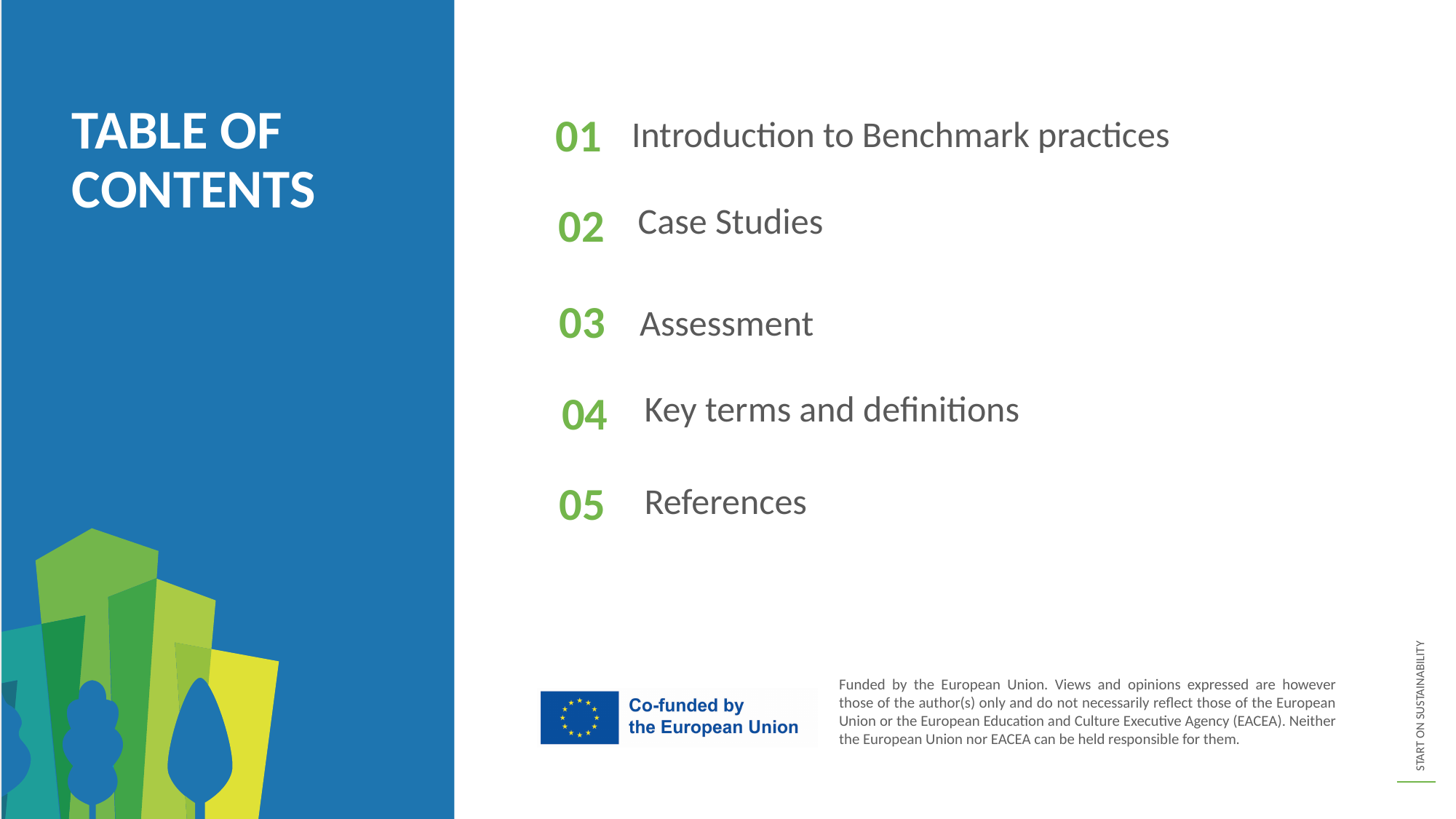

TABLE OF CONTENTS
01
Introduction to Benchmark practices

Case Studies
02
Assessment
03

Key terms and definitions

04
References
05